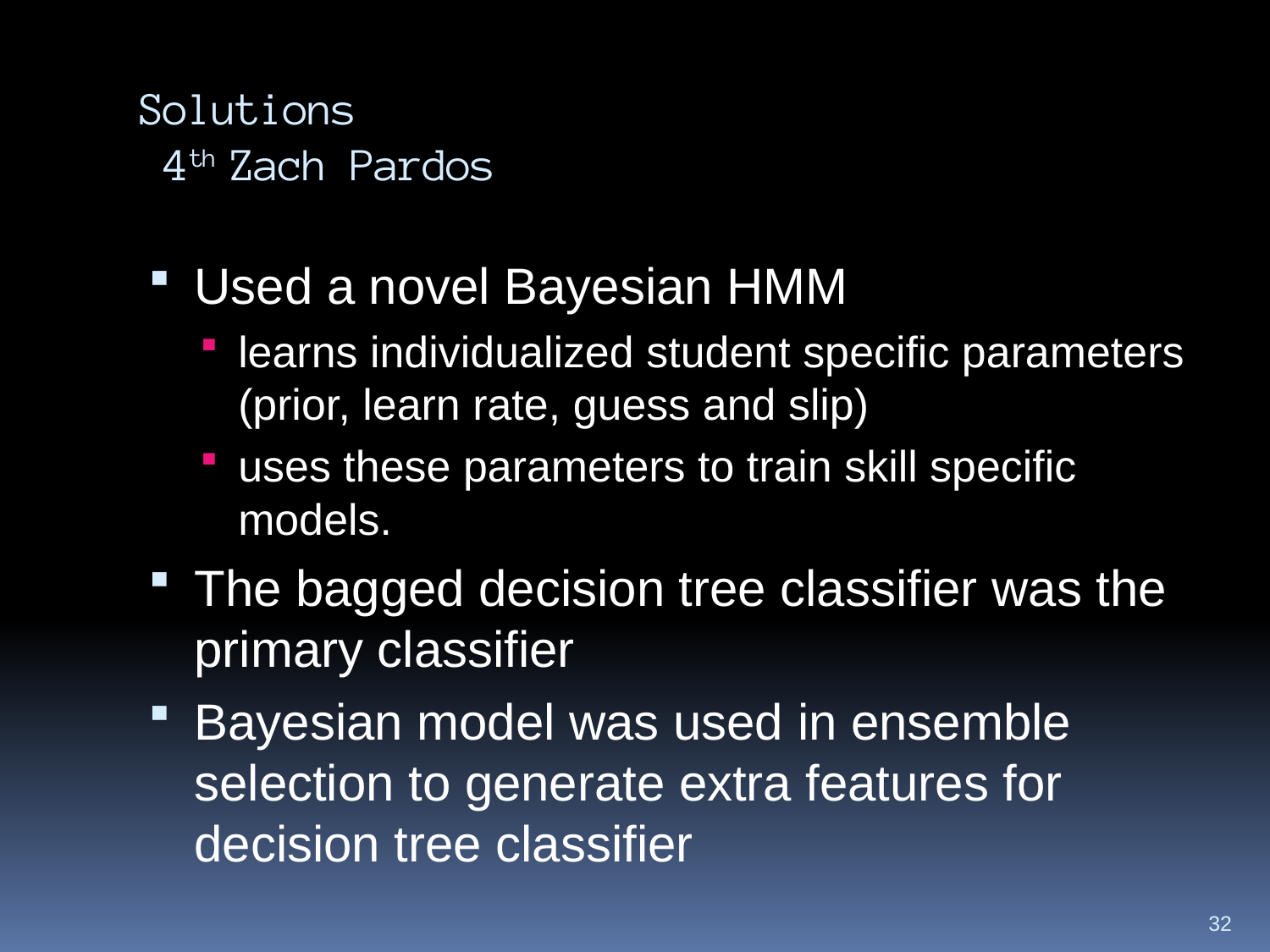

# Solutions 4th Zach Pardos
Used a novel Bayesian HMM
learns individualized student specific parameters (prior, learn rate, guess and slip)
uses these parameters to train skill specific models.
The bagged decision tree classifier was the primary classifier
Bayesian model was used in ensemble selection to generate extra features for decision tree classifier
32